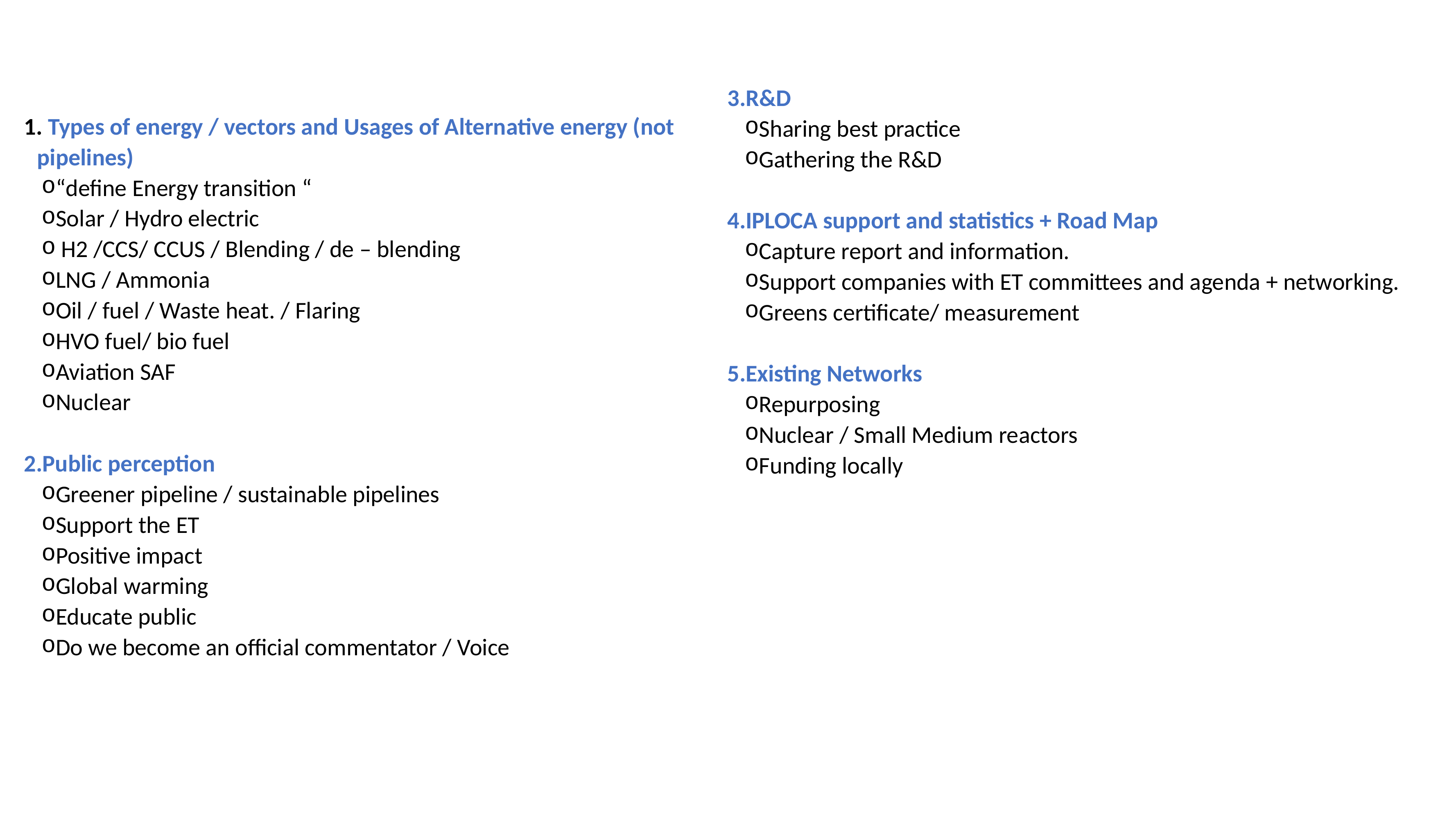

Types of energy / vectors and Usages of Alternative energy (not pipelines)
“define Energy transition “
Solar / Hydro electric
 H2 /CCS/ CCUS / Blending / de – blending
LNG / Ammonia
Oil / fuel / Waste heat. / Flaring
HVO fuel/ bio fuel
Aviation SAF
Nuclear

Public perception
Greener pipeline / sustainable pipelines
Support the ET
Positive impact
Global warming
Educate public
Do we become an official commentator / Voice

R&D
Sharing best practice
Gathering the R&D

IPLOCA support and statistics + Road Map
Capture report and information.
Support companies with ET committees and agenda + networking.
Greens certificate/ measurement

Existing Networks
Repurposing
Nuclear / Small Medium reactors
Funding locally